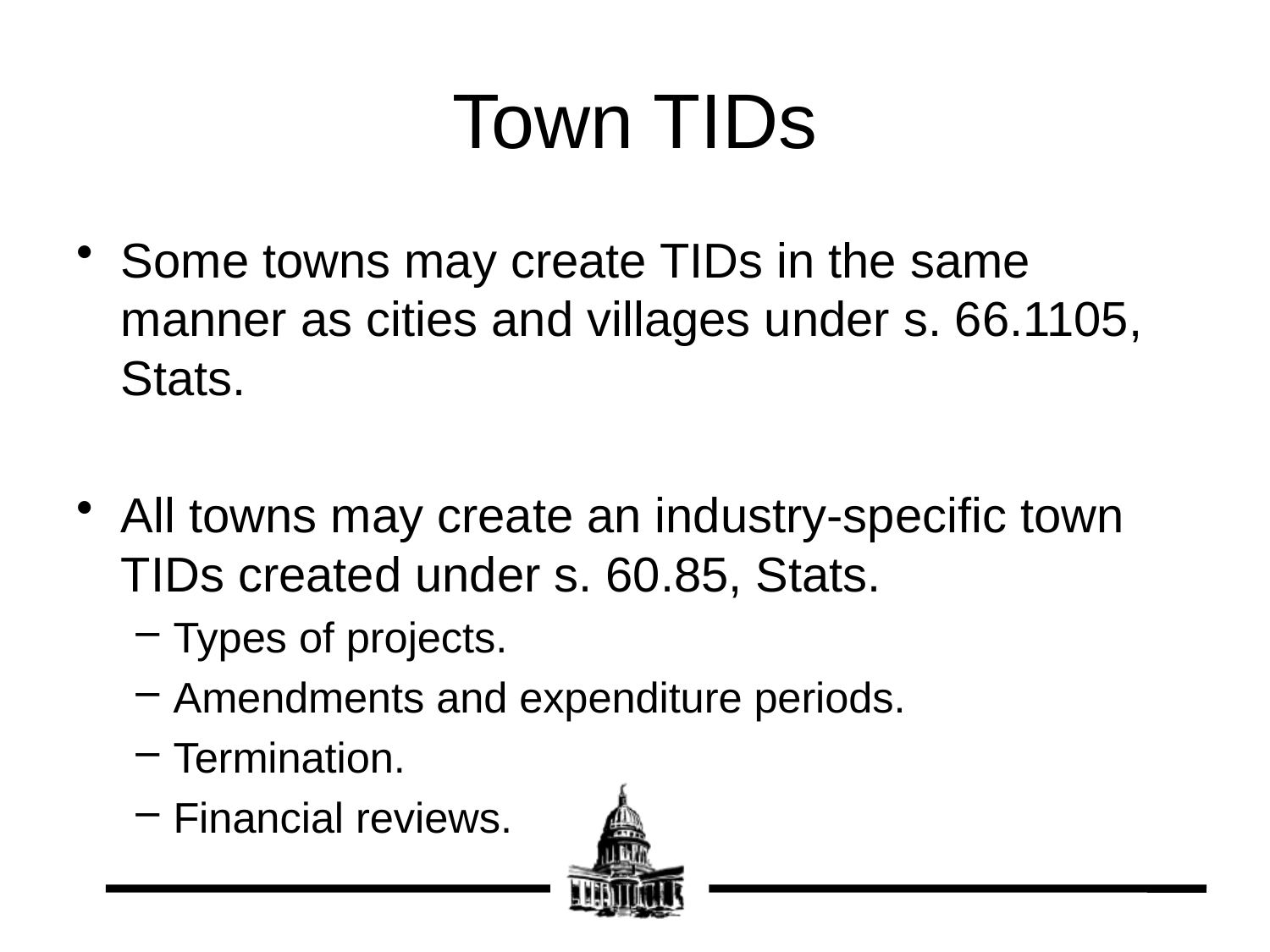

# Town TIDs
Some towns may create TIDs in the same manner as cities and villages under s. 66.1105, Stats.

All towns may create an industry-specific town TIDs created under s. 60.85, Stats.
Types of projects.
Amendments and expenditure periods.
Termination.
Financial reviews.